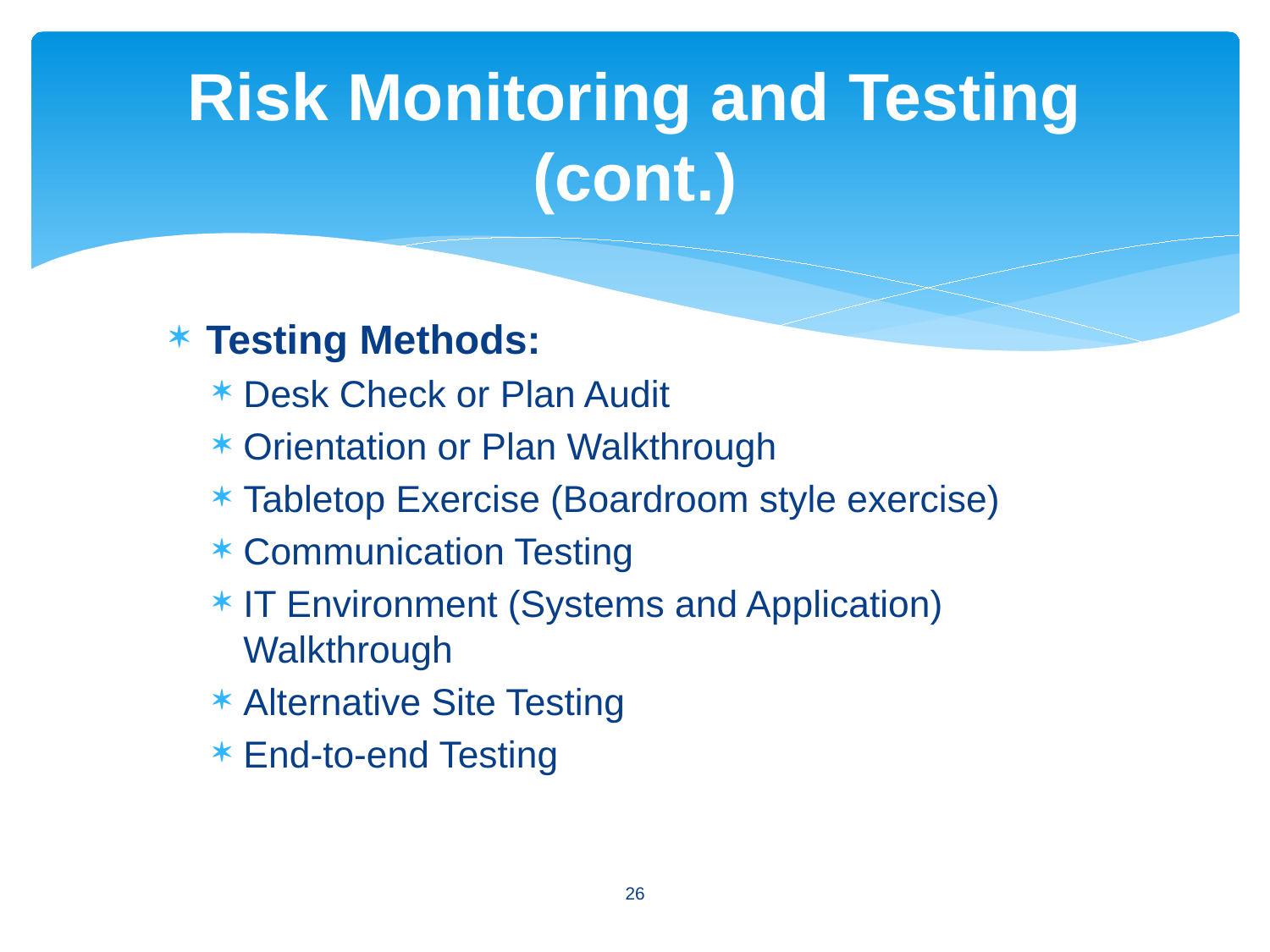

# Risk Monitoring and Testing (cont.)
Testing Methods:
Desk Check or Plan Audit
Orientation or Plan Walkthrough
Tabletop Exercise (Boardroom style exercise)
Communication Testing
IT Environment (Systems and Application) Walkthrough
Alternative Site Testing
End-to-end Testing

26